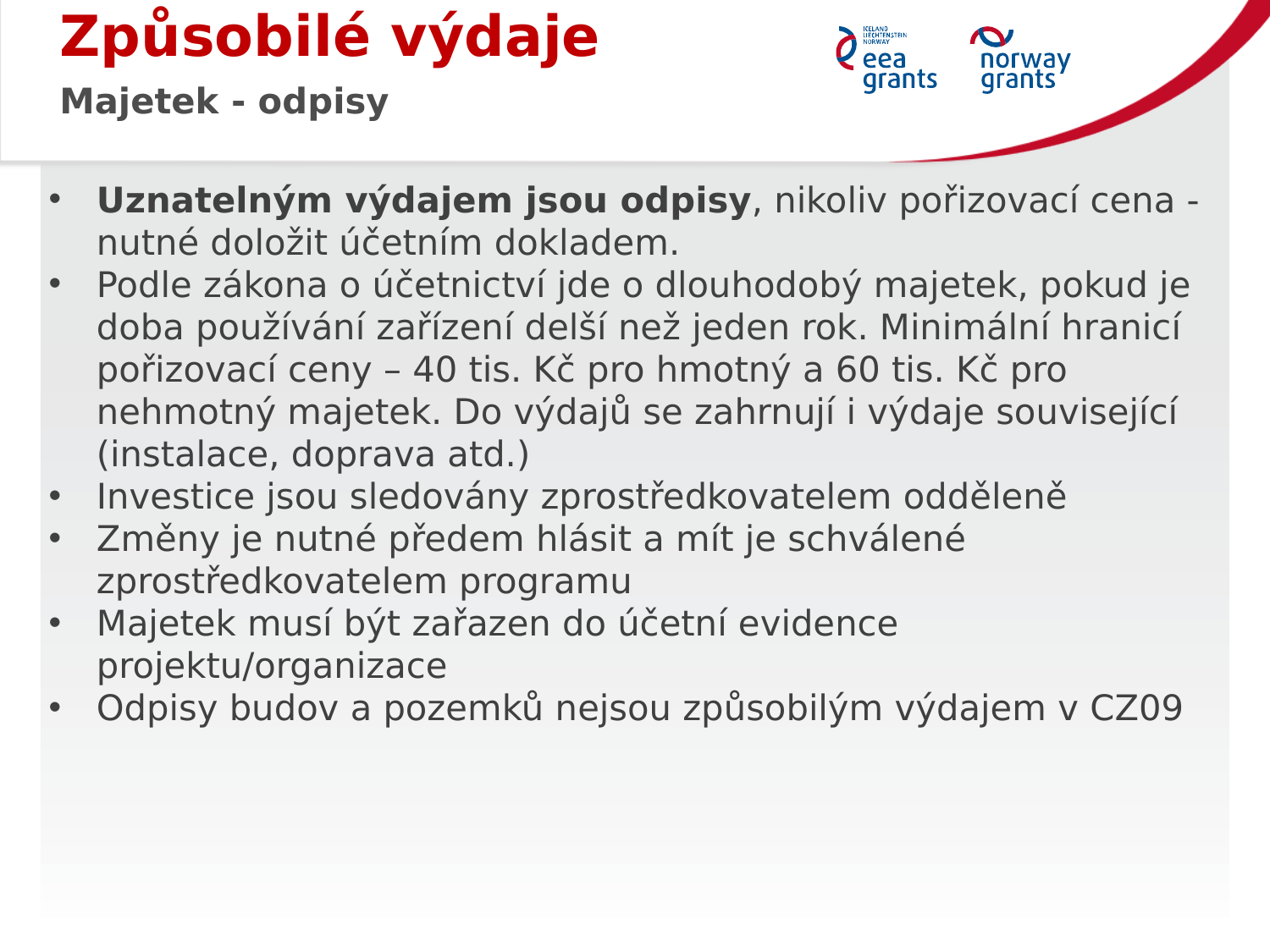

Způsobilé výdaje
Majetek - odpisy
Uznatelným výdajem jsou odpisy, nikoliv pořizovací cena - nutné doložit účetním dokladem.
Podle zákona o účetnictví jde o dlouhodobý majetek, pokud je doba používání zařízení delší než jeden rok. Minimální hranicí pořizovací ceny – 40 tis. Kč pro hmotný a 60 tis. Kč pro nehmotný majetek. Do výdajů se zahrnují i výdaje související (instalace, doprava atd.)
Investice jsou sledovány zprostředkovatelem odděleně
Změny je nutné předem hlásit a mít je schválené zprostředkovatelem programu
Majetek musí být zařazen do účetní evidence projektu/organizace
Odpisy budov a pozemků nejsou způsobilým výdajem v CZ09